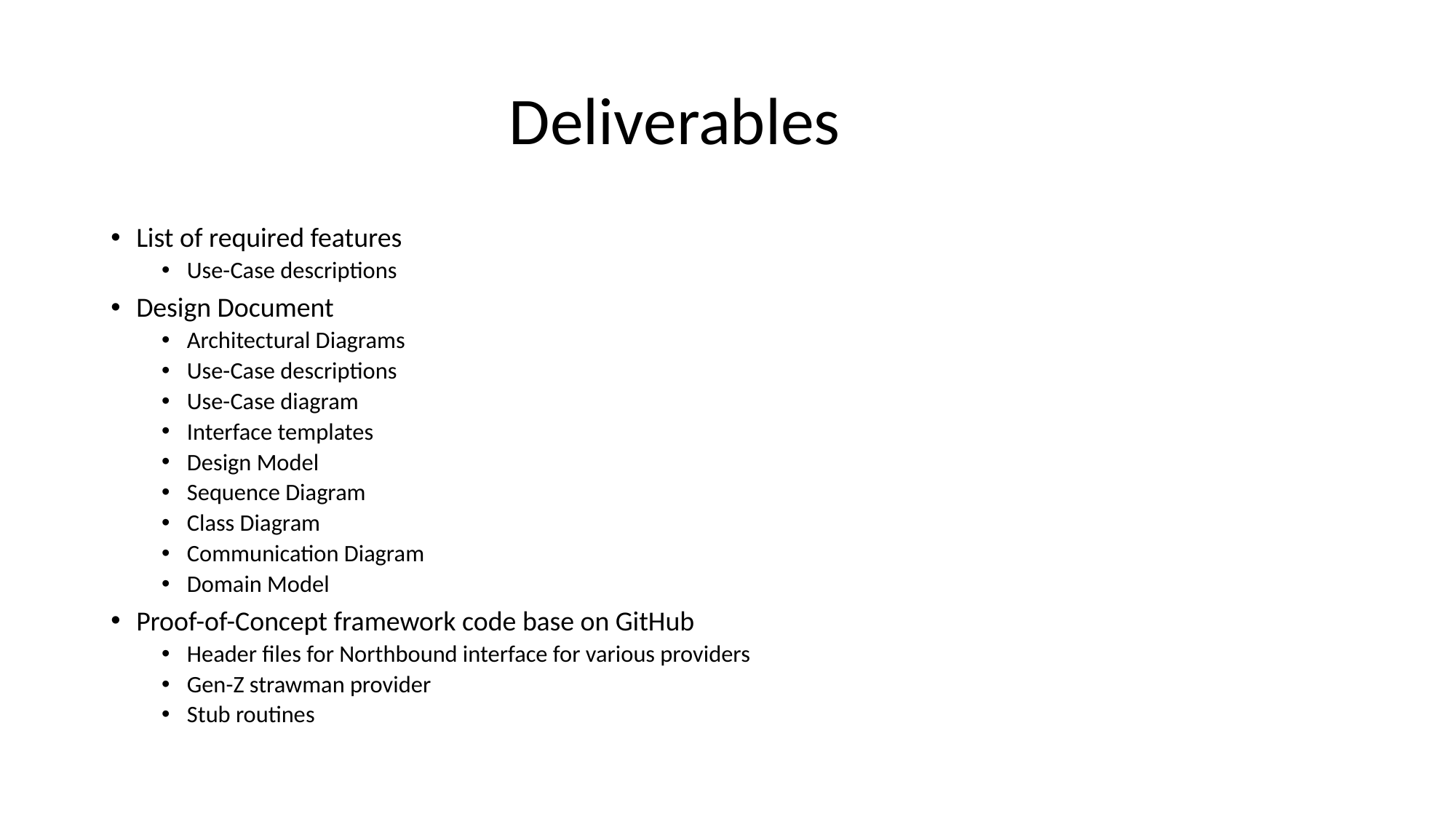

# Deliverables
List of required features
Use-Case descriptions
Design Document
Architectural Diagrams
Use-Case descriptions
Use-Case diagram
Interface templates
Design Model
Sequence Diagram
Class Diagram
Communication Diagram
Domain Model
Proof-of-Concept framework code base on GitHub
Header files for Northbound interface for various providers
Gen-Z strawman provider
Stub routines